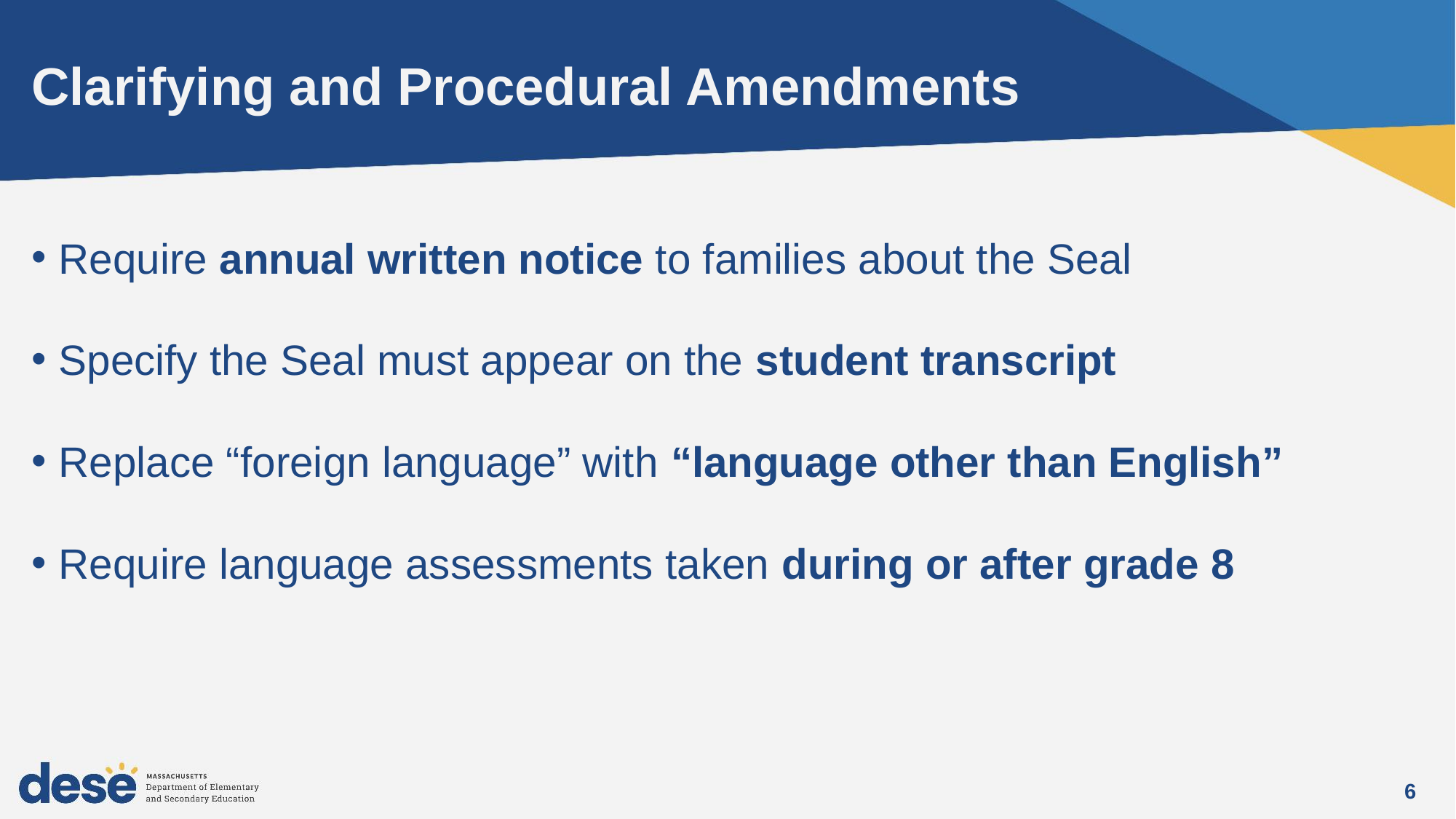

# Clarifying and Procedural Amendments
Require annual written notice to families about the Seal

Specify the Seal must appear on the student transcript

Replace “foreign language” with “language other than English”

Require language assessments taken during or after grade 8
6